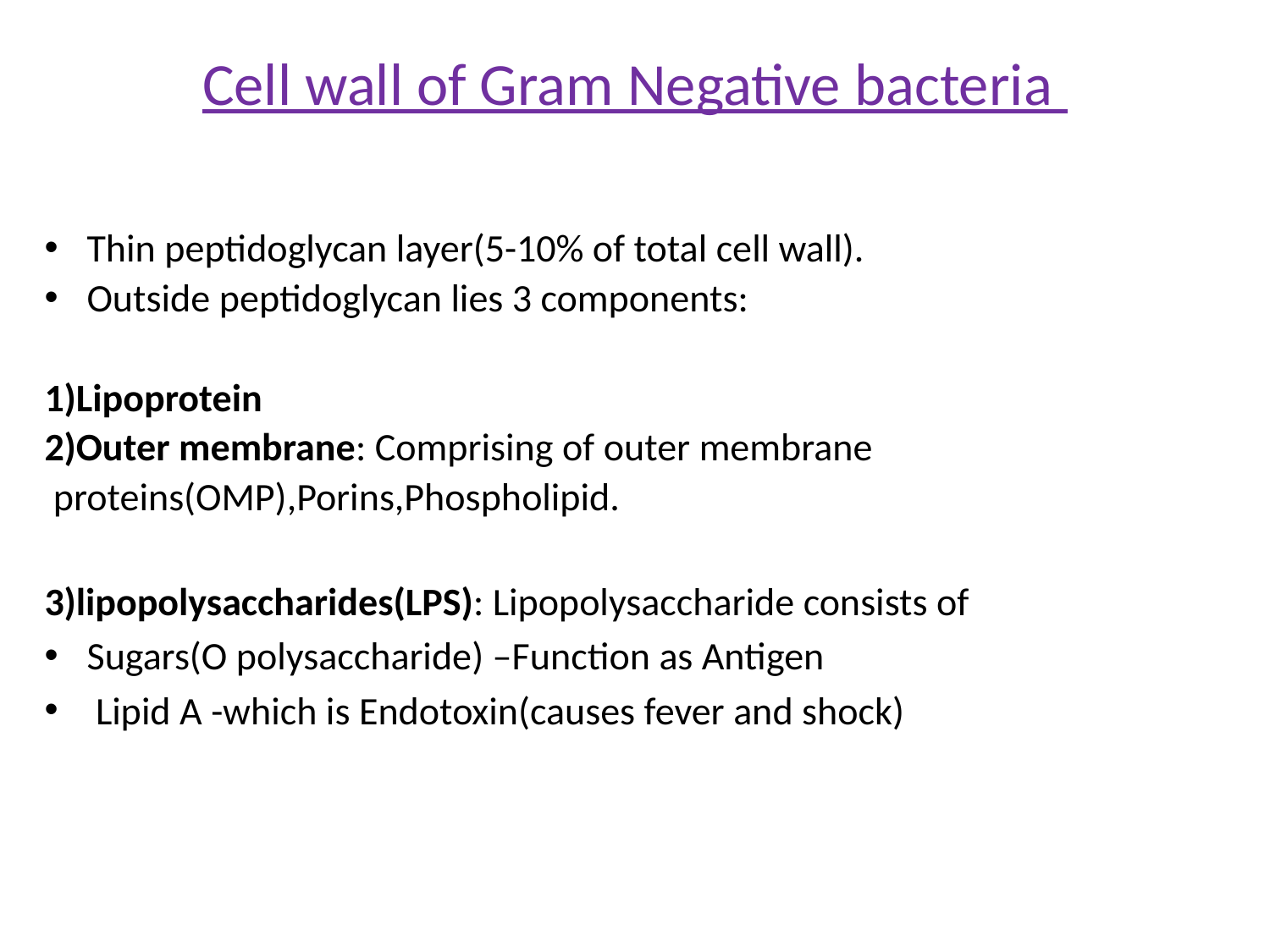

# Cell wall of Gram Negative bacteria
Thin peptidoglycan layer(5-10% of total cell wall).
Outside peptidoglycan lies 3 components:

1)Lipoprotein
2)Outer membrane: Comprising of outer membrane
 proteins(OMP),Porins,Phospholipid.

3)lipopolysaccharides(LPS): Lipopolysaccharide consists of
Sugars(O polysaccharide) –Function as Antigen
 Lipid A -which is Endotoxin(causes fever and shock)